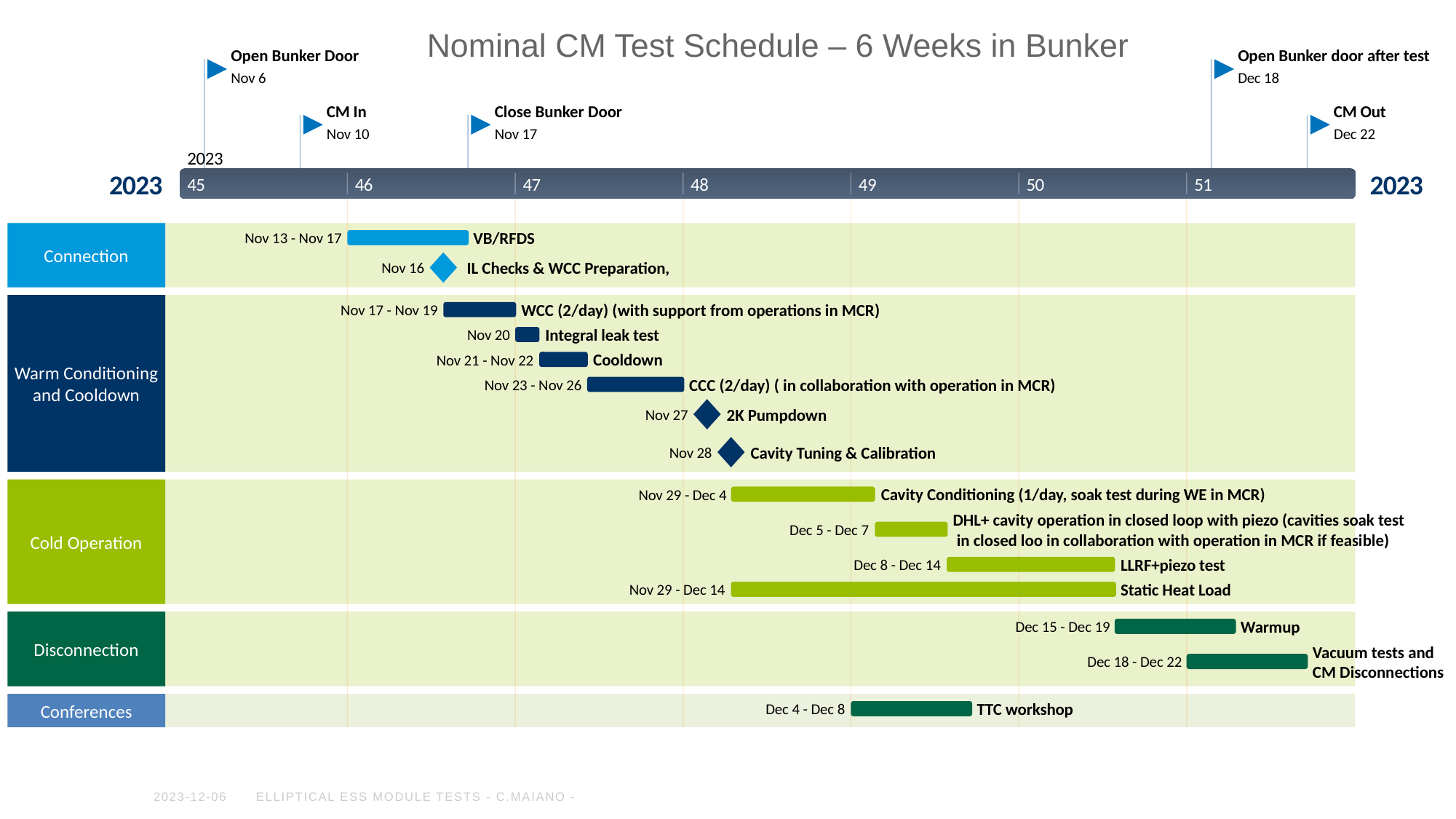

12 days
2 days
2 days
3 days
3 days
5 days
5 days
1 day
4 days
5 days
5 days
1 day

# Nominal CM Test Schedule – 6 Weeks in Bunker
Open Bunker Door
Open Bunker door after test

Nov 6
Dec 18
CM In
Close Bunker Door
CM Out

Nov 10
Nov 17
Dec 22
2023
2023
2023

45
46
47
48
49
50
51

Today

VB/RFDS
Nov 13 - Nov 17

Connection

 IL Checks & WCC Preparation,
Nov 16

WCC (2/day) (with support from operations in MCR)
Nov 17 - Nov 19

Integral leak test
Nov 20

Cooldown
Nov 21 - Nov 22

Warm Conditioning and Cooldown
CCC (2/day) ( in collaboration with operation in MCR)
Nov 23 - Nov 26

2K Pumpdown
Nov 27

Cavity Tuning & Calibration
Nov 28

Cavity Conditioning (1/day, soak test during WE in MCR)
Nov 29 - Dec 4

DHL+ cavity operation in closed loop with piezo (cavities soak test
 in closed loo in collaboration with operation in MCR if feasible)
Dec 5 - Dec 7

Cold Operation
LLRF+piezo test
Dec 8 - Dec 14

Static Heat Load
Nov 29 - Dec 14

Warmup
Dec 15 - Dec 19

Disconnection
Vacuum tests and CM Disconnections
Dec 18 - Dec 22

TTC workshop
Dec 4 - Dec 8
Conferences

2023-12-06
Elliptical ESS module tests - C.Maiano -